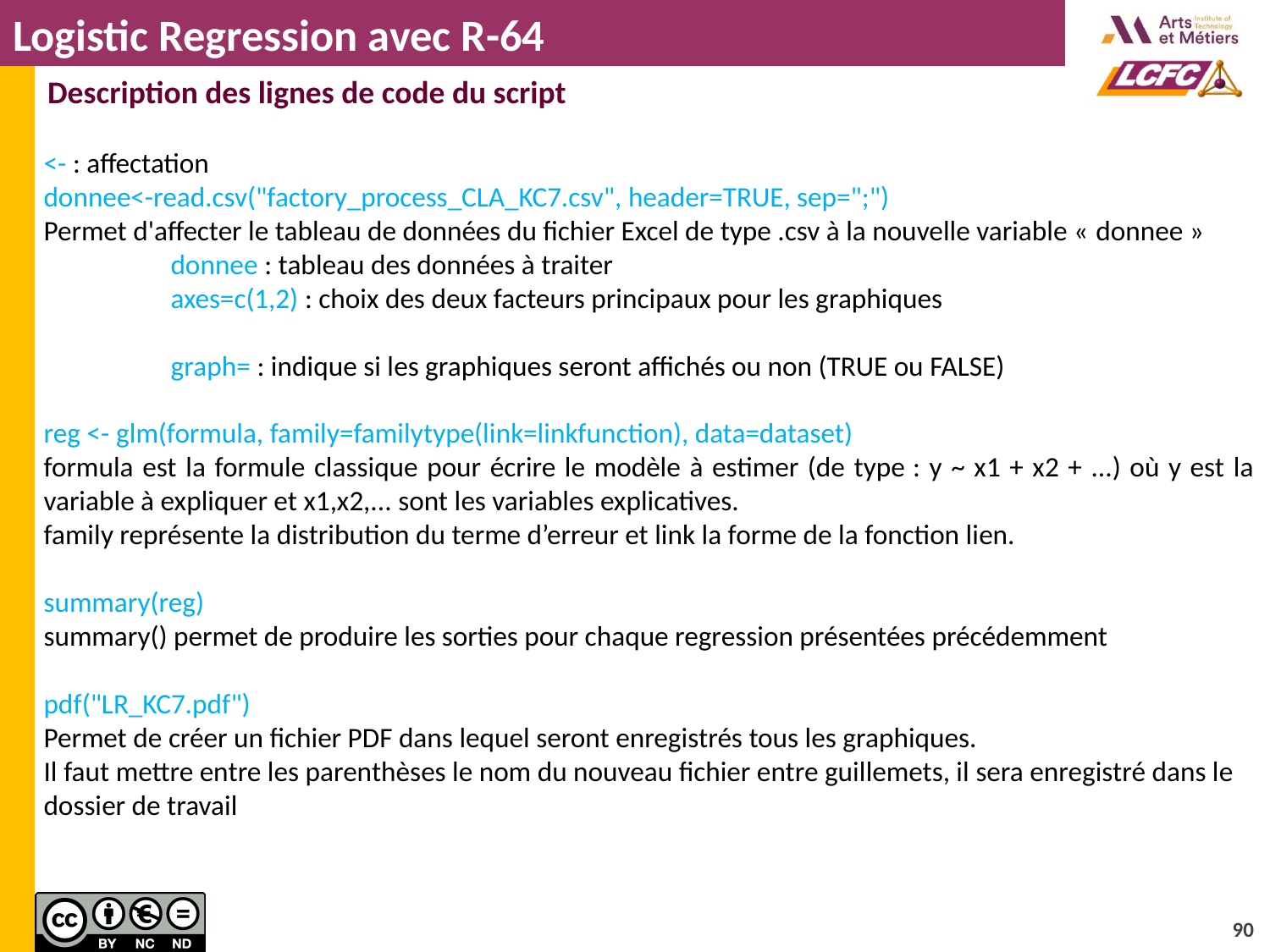

# Logistic Regression avec R-64
Description des lignes de code du script
<- : affectation
donnee<-read.csv("factory_process_CLA_KC7.csv", header=TRUE, sep=";")
Permet d'affecter le tableau de données du fichier Excel de type .csv à la nouvelle variable « donnee »
	donnee : tableau des données à traiter
	axes=c(1,2) : choix des deux facteurs principaux pour les graphiques

	graph= : indique si les graphiques seront affichés ou non (TRUE ou FALSE)

reg <- glm(formula, family=familytype(link=linkfunction), data=dataset)
formula est la formule classique pour écrire le modèle à estimer (de type : y ~ x1 + x2 + ...) où y est la variable à expliquer et x1,x2,... sont les variables explicatives.
family représente la distribution du terme d’erreur et link la forme de la fonction lien.

summary(reg)
summary() permet de produire les sorties pour chaque regression présentées précédemment

pdf("LR_KC7.pdf")
Permet de créer un fichier PDF dans lequel seront enregistrés tous les graphiques.
Il faut mettre entre les parenthèses le nom du nouveau fichier entre guillemets, il sera enregistré dans le dossier de travail

90